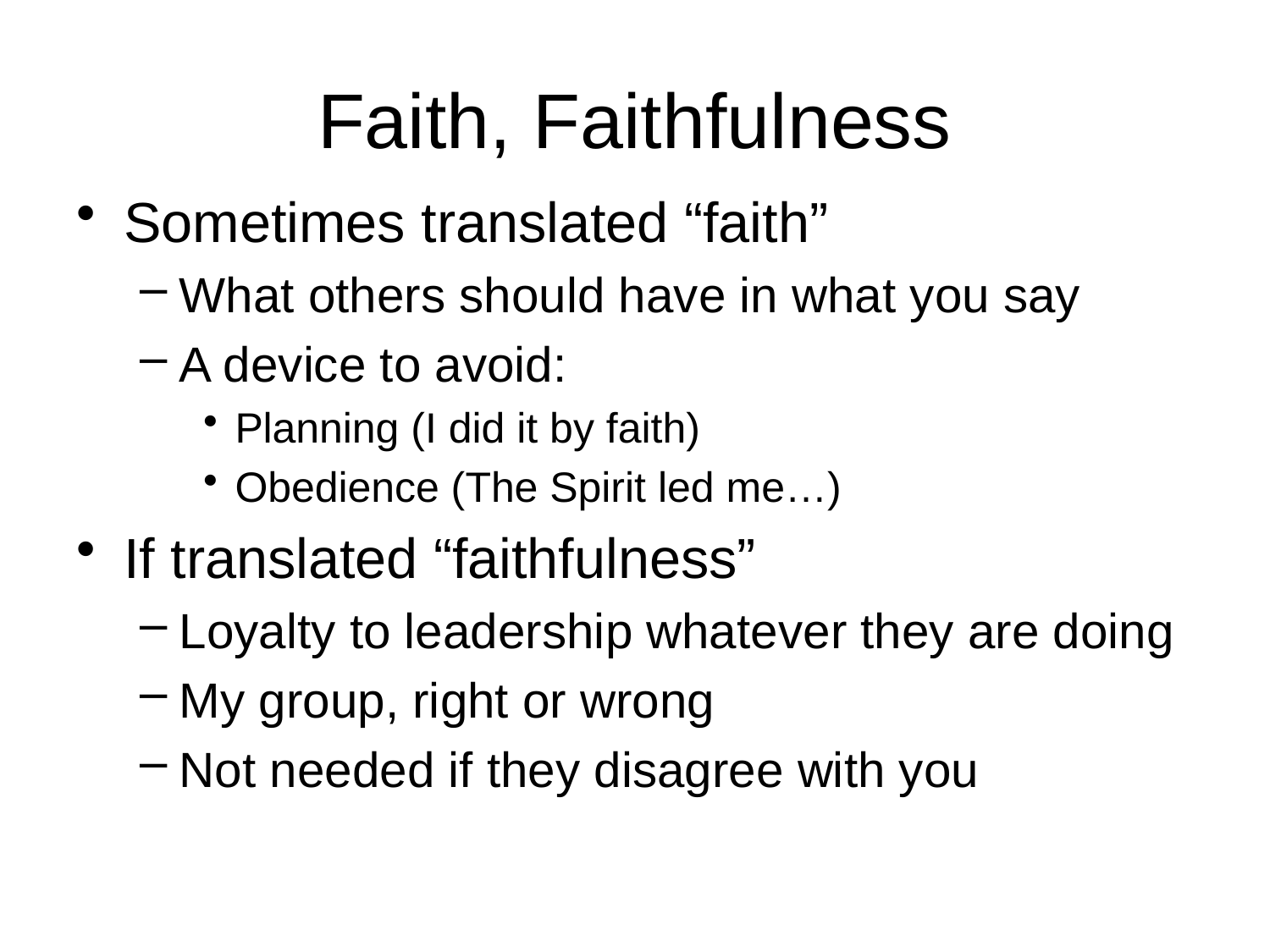

# Faith, Faithfulness
Sometimes translated “faith”
What others should have in what you say
A device to avoid:
Planning (I did it by faith)
Obedience (The Spirit led me…)
If translated “faithfulness”
Loyalty to leadership whatever they are doing
My group, right or wrong
Not needed if they disagree with you